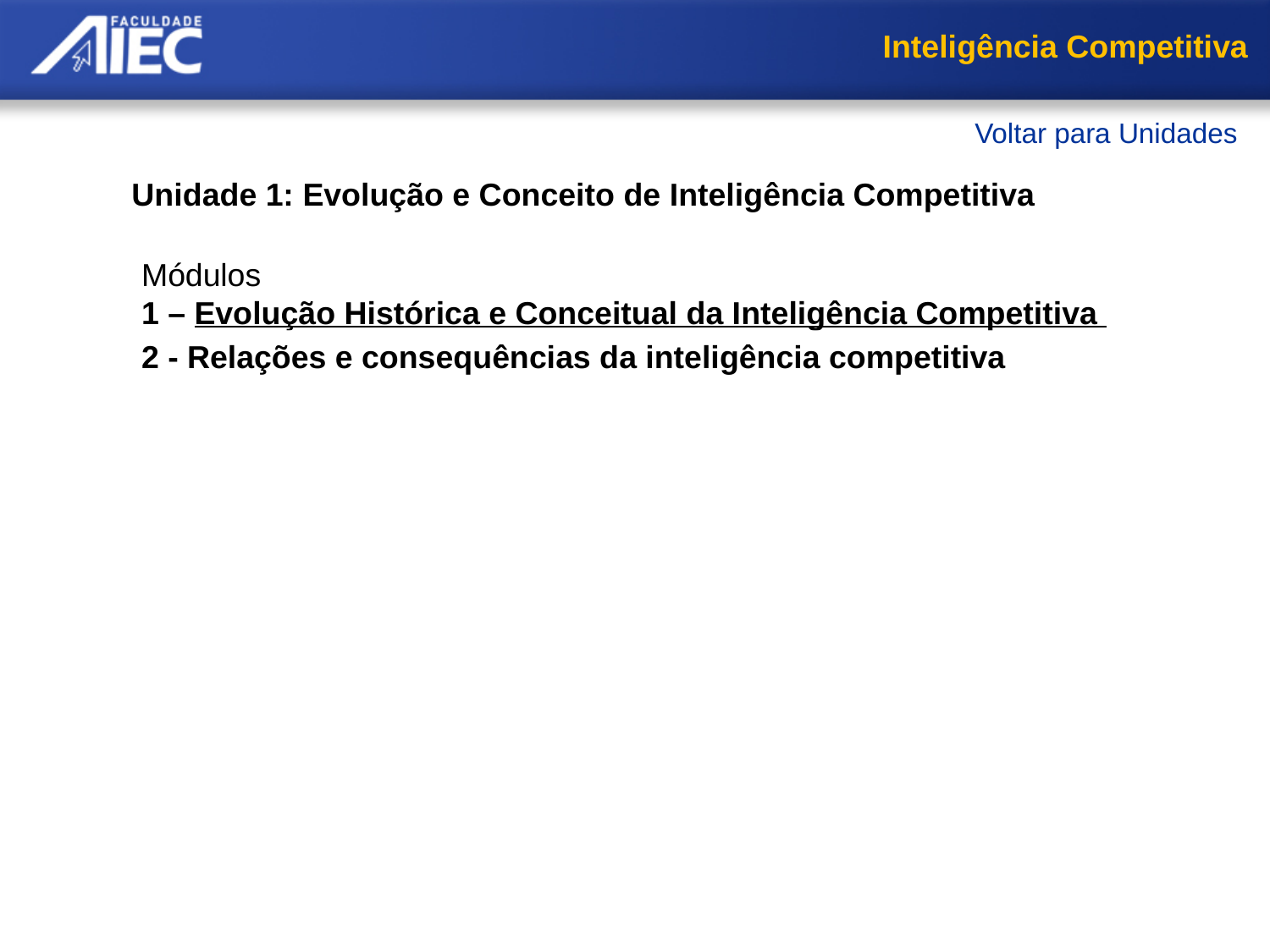

Inteligência Competitiva
Voltar para Unidades
Unidade 1: Evolução e Conceito de Inteligência Competitiva
Módulos
1 – Evolução Histórica e Conceitual da Inteligência Competitiva
     Histórico
     Conceitos de Inteligência Competitiva
     Objetivos da Inteligência Competitiva
     As funções da Inteligência Competitiva
     Resumo
2 - Relações e consequências da inteligência competitiva